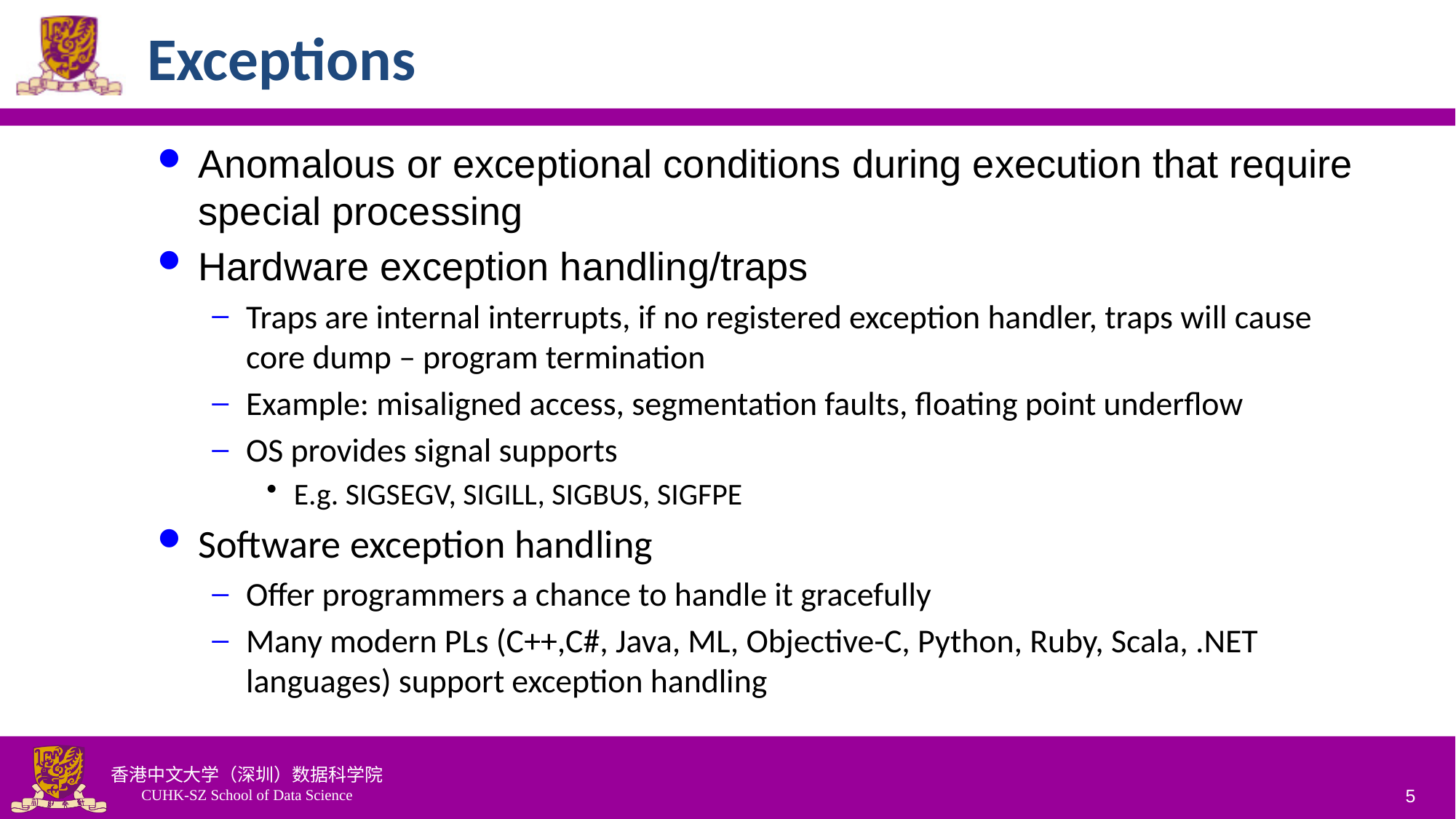

# Exceptions
Anomalous or exceptional conditions during execution that require special processing
Hardware exception handling/traps
Traps are internal interrupts, if no registered exception handler, traps will cause core dump – program termination
Example: misaligned access, segmentation faults, floating point underflow
OS provides signal supports
E.g. SIGSEGV, SIGILL, SIGBUS, SIGFPE
Software exception handling
Offer programmers a chance to handle it gracefully
Many modern PLs (C++,C#, Java, ML, Objective-C, Python, Ruby, Scala, .NET languages) support exception handling
5